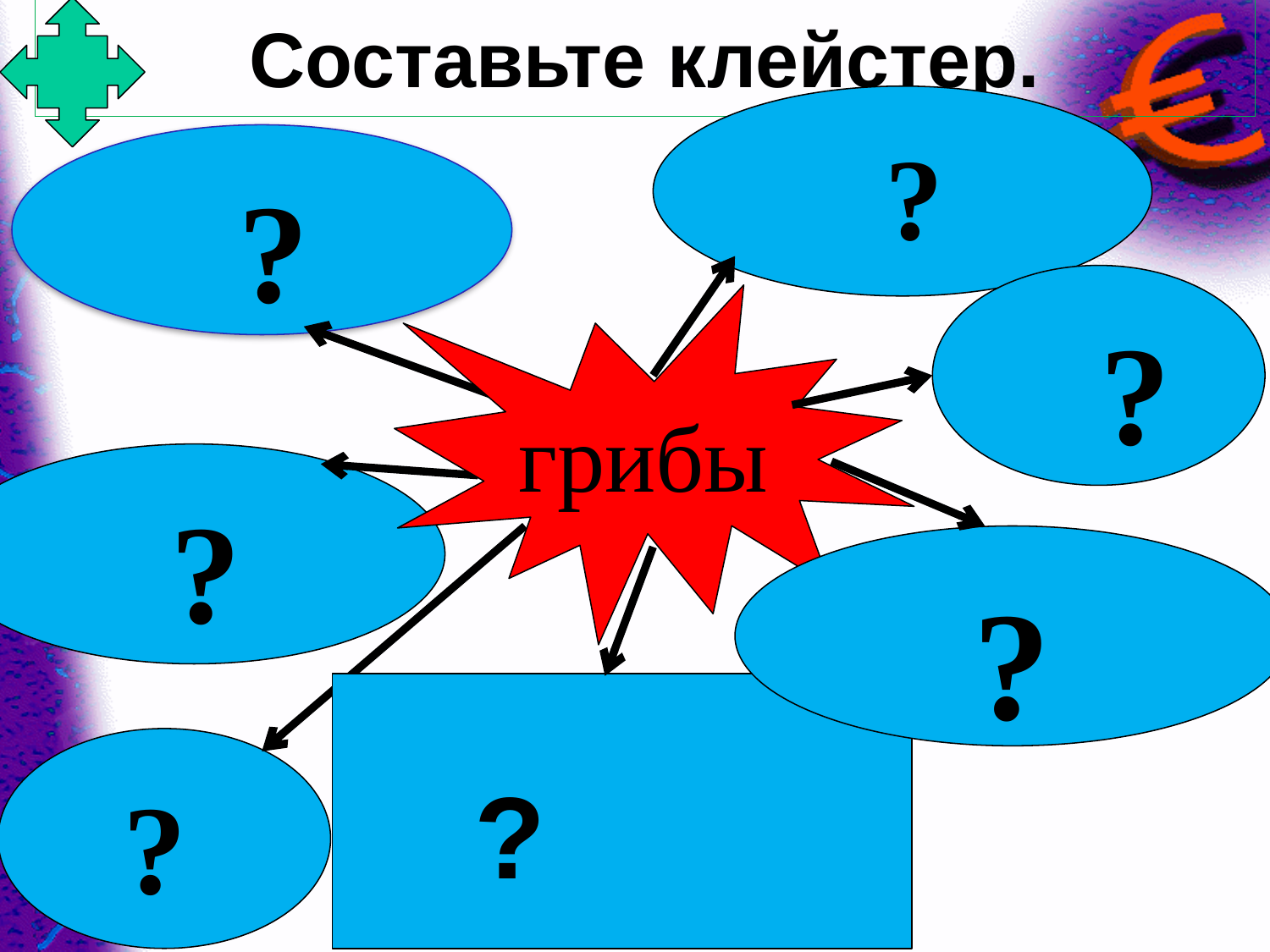

# Составьте клейстер.
     ?
        ?
   ?
грибы

    ?
?

    ?

  ?